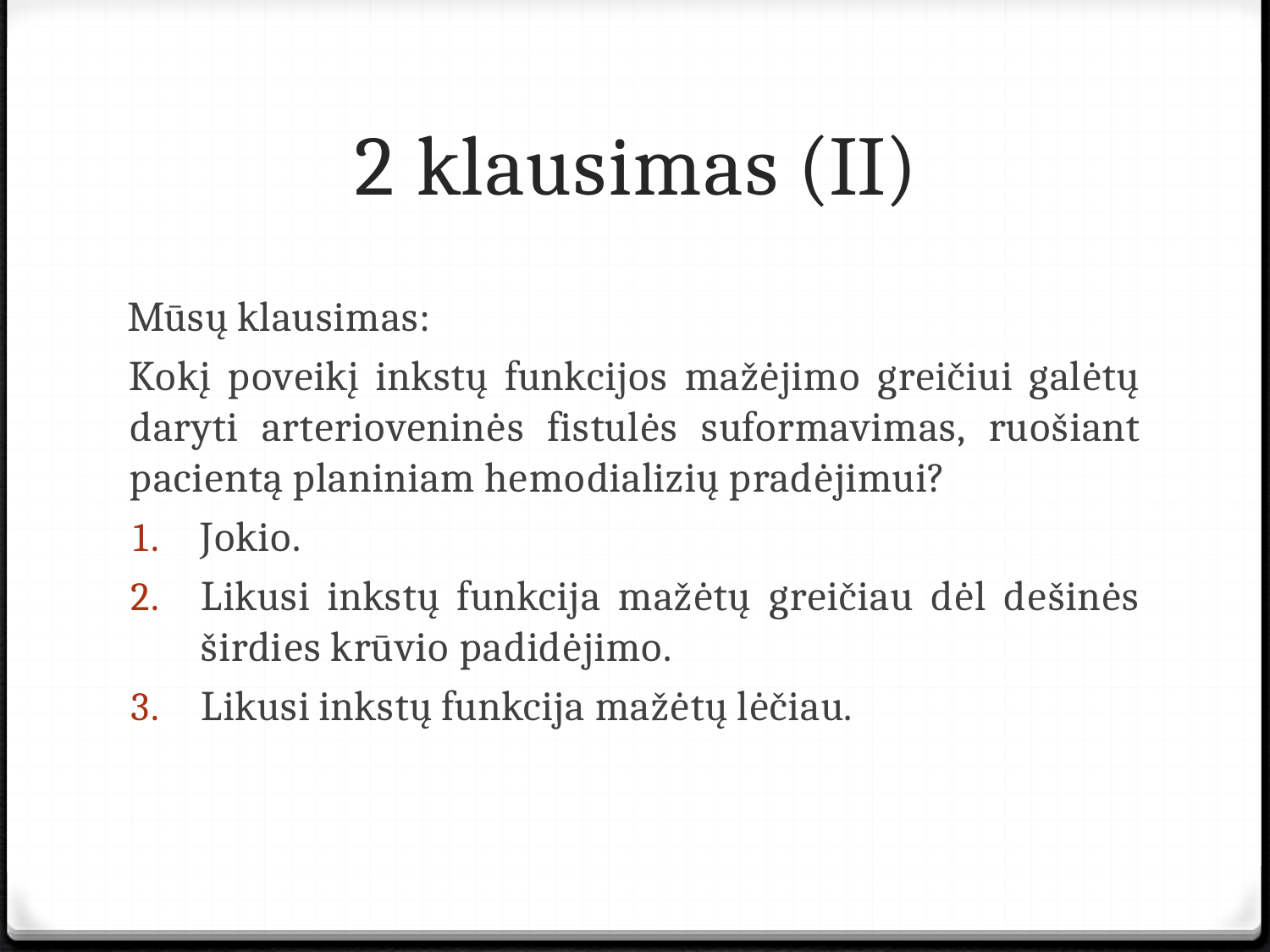

# 2 klausimas (II)
Mūsų klausimas:
Kokį poveikį inkstų funkcijos mažėjimo greičiui galėtų daryti arterioveninės fistulės suformavimas, ruošiant pacientą planiniam hemodializių pradėjimui?
Jokio.
Likusi inkstų funkcija mažėtų greičiau dėl dešinės širdies krūvio padidėjimo.
Likusi inkstų funkcija mažėtų lėčiau.